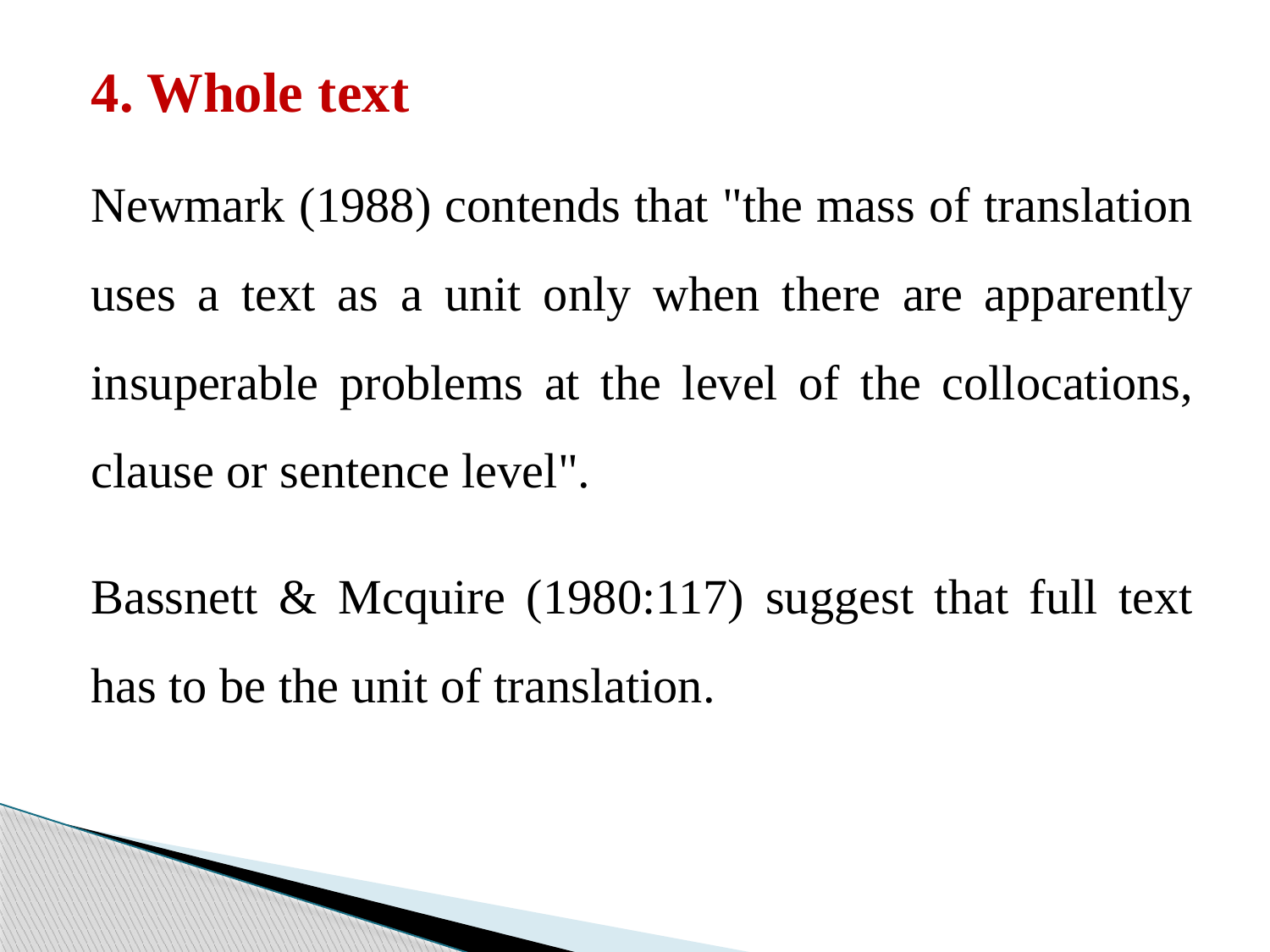

4. Whole text

Newmark (1988) contends that "the mass of translation uses a text as a unit only when there are apparently insuperable problems at the level of the collocations, clause or sentence level".

Bassnett & Mcquire (1980:117) suggest that full text has to be the unit of translation.